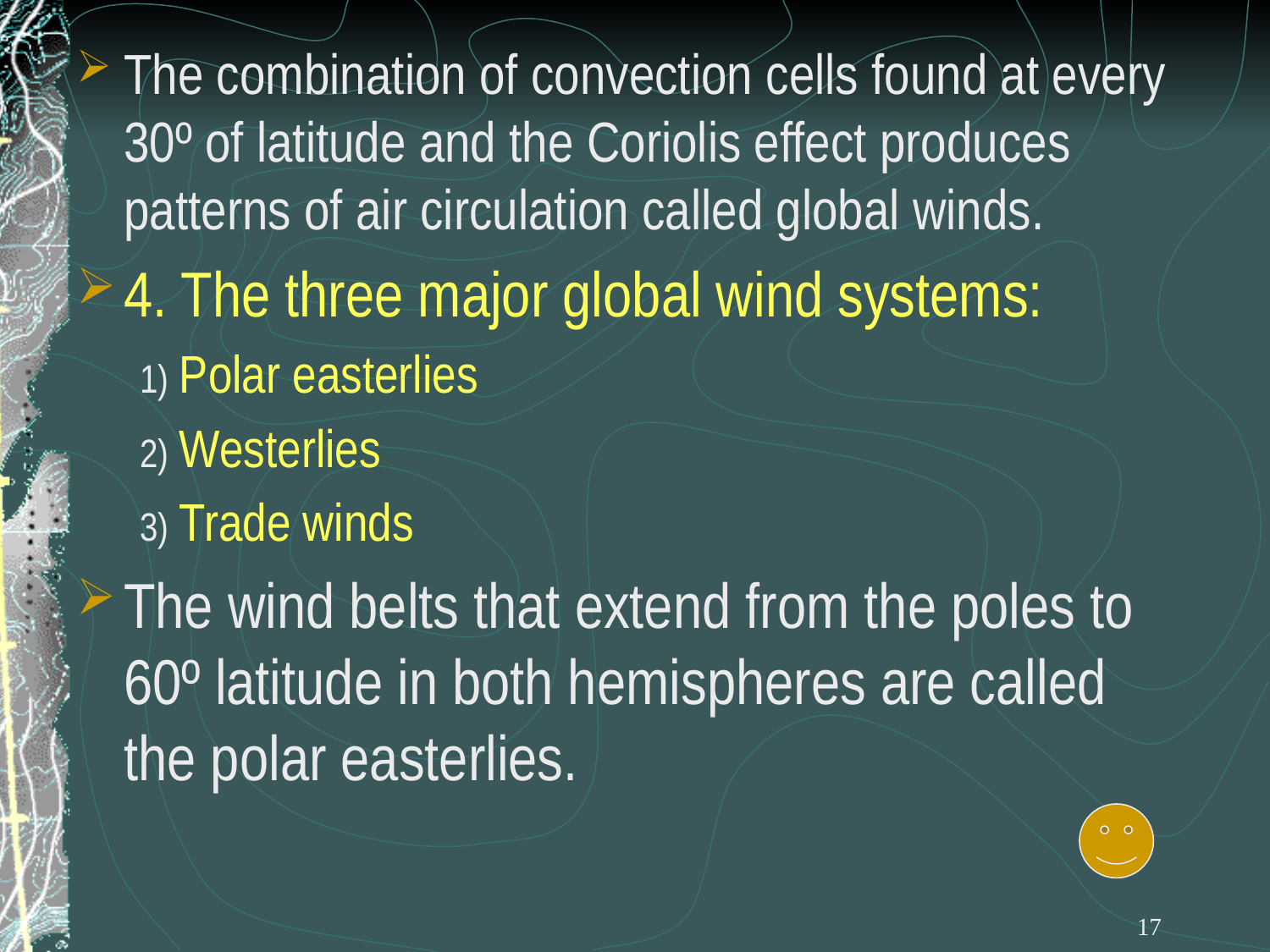

The combination of convection cells found at every 30º of latitude and the Coriolis effect produces patterns of air circulation called global winds.
4. The three major global wind systems:
Polar easterlies
Westerlies
Trade winds
The wind belts that extend from the poles to 60º latitude in both hemispheres are called the polar easterlies.

17